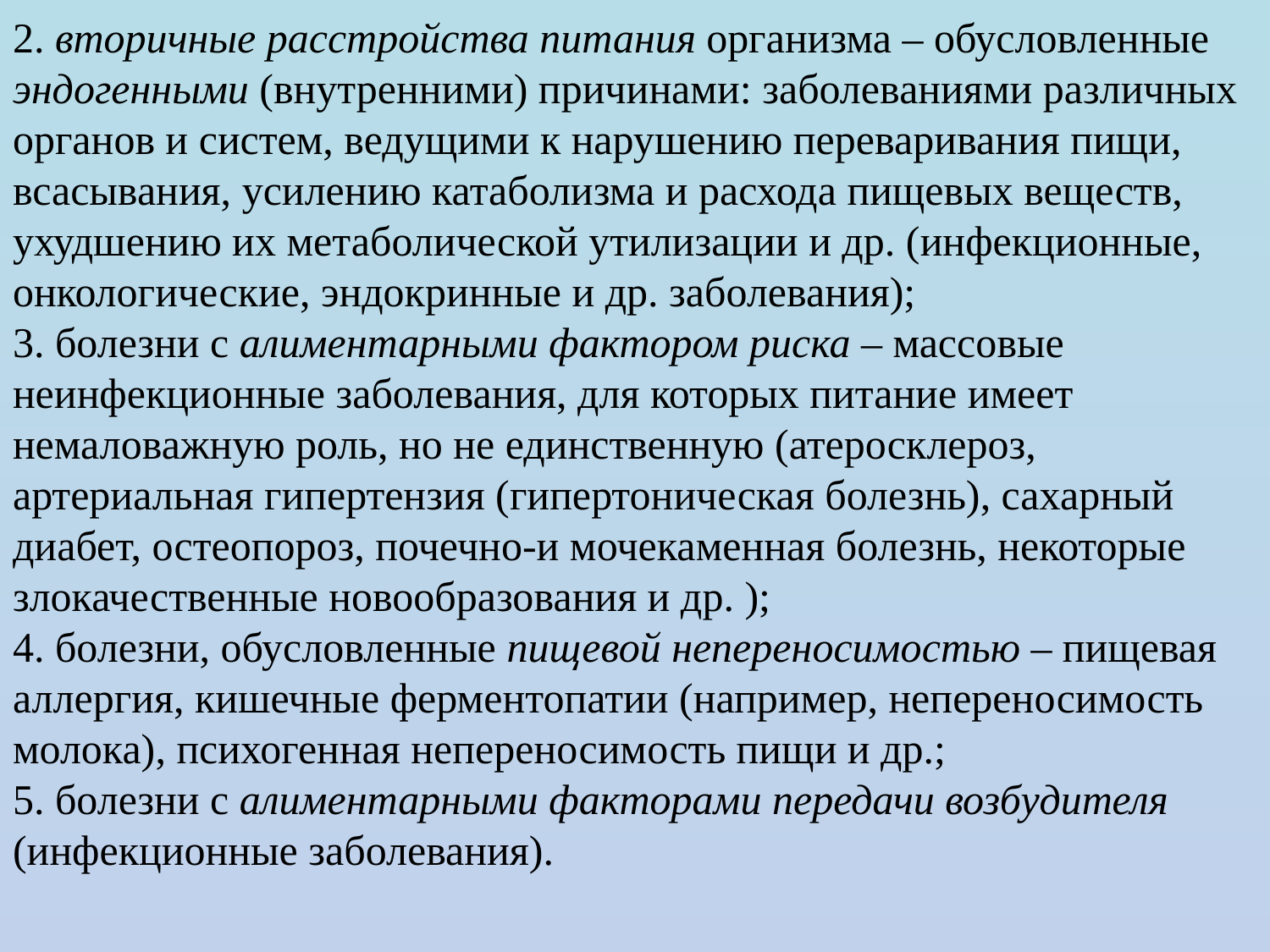

2. вторичные расстройства питания организма – обусловленные эндогенными (внутренними) причинами: заболеваниями различных органов и систем, ведущими к нарушению переваривания пищи, всасывания, усилению катаболизма и расхода пищевых веществ, ухудшению их метаболической утилизации и др. (инфекционные, онкологические, эндокринные и др. заболевания);
3. болезни с алиментарными фактором риска – массовые неинфекционные заболевания, для которых питание имеет немаловажную роль, но не единственную (атеросклероз, артериальная гипертензия (гипертоническая болезнь), сахарный диабет, остеопороз, почечно-и мочекаменная болезнь, некоторые злокачественные новообразования и др. );
4. болезни, обусловленные пищевой непереносимостью – пищевая аллергия, кишечные ферментопатии (например, непереносимость молока), психогенная непереносимость пищи и др.;
5. болезни с алиментарными факторами передачи возбудителя (инфекционные заболевания).